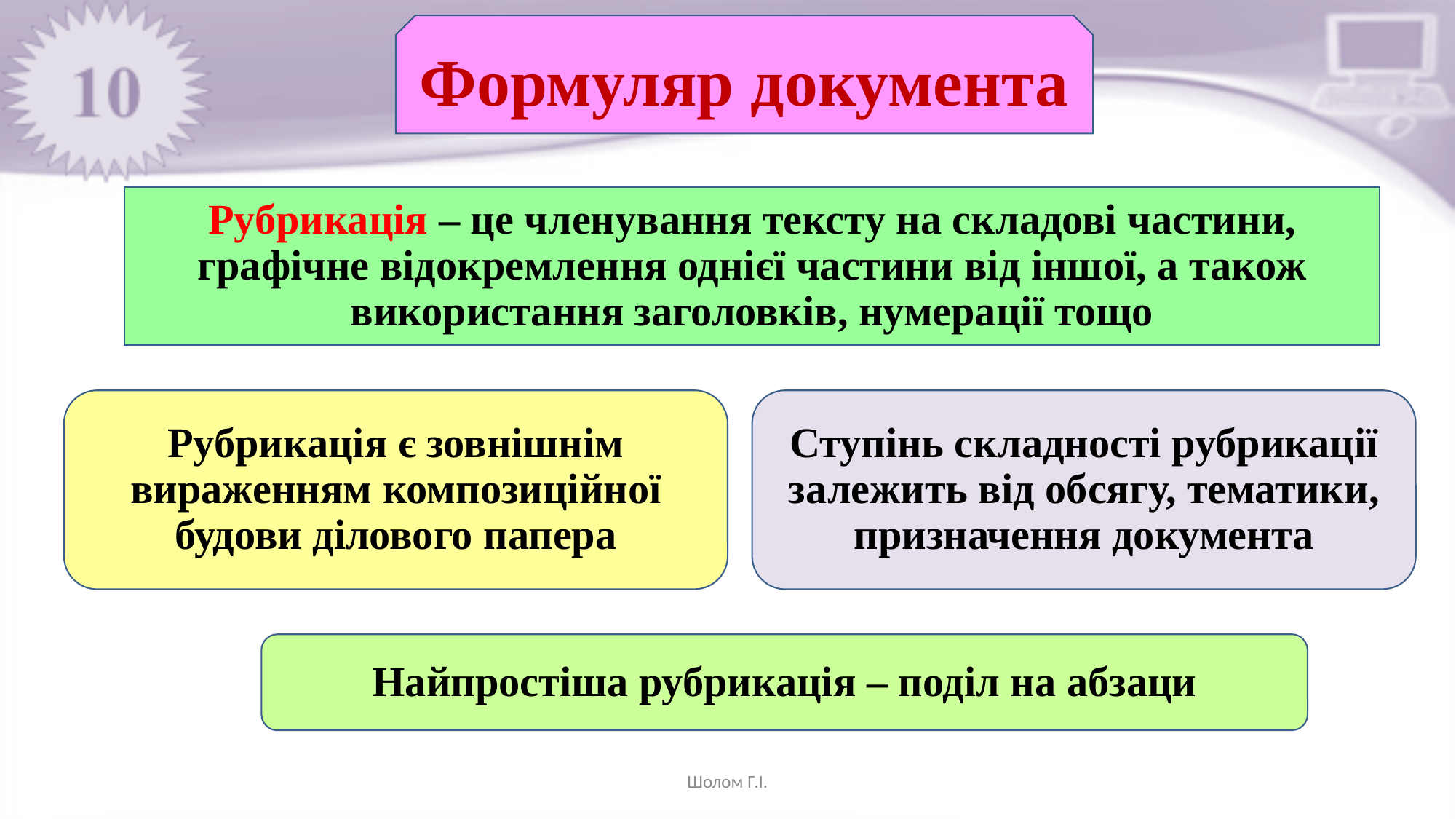

Формуляр документа
Рубрикація – це членування тексту на складові частини, графічне відокремлення однієї частини від іншої, а також використання заголовків, нумерації тощо
Рубрикація є зовнішнім вираженням композиційної будови ділового папера
Ступінь складності рубрикації залежить від обсягу, тематики, призначення документа
Найпростіша рубрикація – поділ на абзаци
Шолом Г.І.